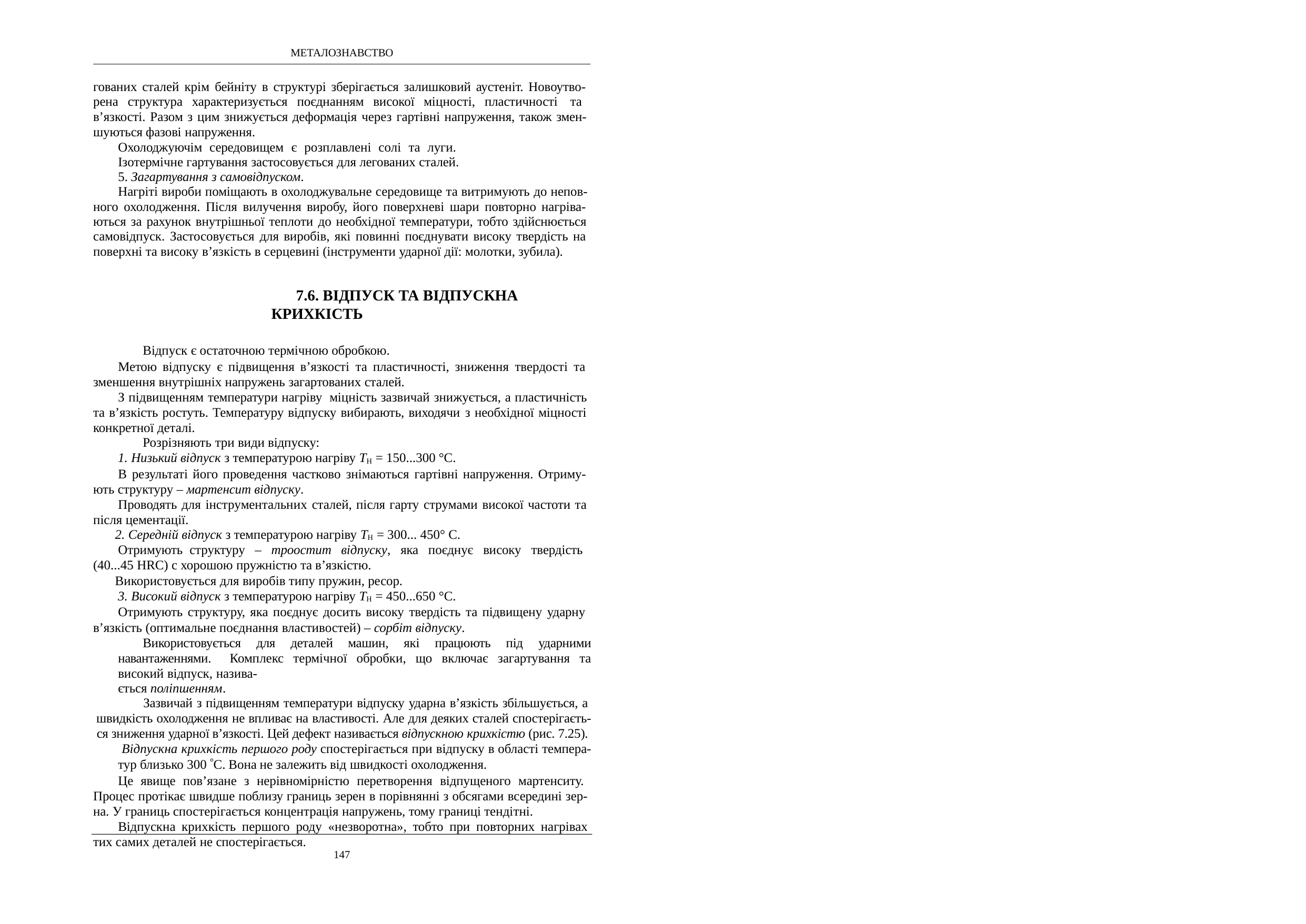

МЕТАЛОЗНАВСТВО

гованих сталей крім бейніту в структурі зберігається залишковий аустеніт. Новоутво-  рена структура характеризується поєднанням високої міцності, пластичності та  в’язкості. Разом з цим знижується деформація через гартівні напруження, також змен-  шуються фазові напруження.
Охолоджуючім середовищем є розплавлені солі та луги.  Ізотермічне гартування застосовується для легованих сталей.
5. Загартування з самовідпуском.
Нагріті вироби поміщають в охолоджувальне середовище та витримують до непов-  ного охолодження. Після вилучення виробу, його поверхневі шари повторно нагріва-  ються за рахунок внутрішньої теплоти до необхідної температури, тобто здійснюється  самовідпуск. Застосовується для виробів, які повинні поєднувати високу твердість на  поверхні та високу в’язкість в серцевині (інструменти ударної дії: молотки, зубила).

7.6. ВІДПУСК ТА ВІДПУСКНА КРИХКІСТЬ

Відпуск є остаточною термічною обробкою.
Метою відпуску є підвищення в’язкості та пластичності, зниження твердості та  зменшення внутрішніх напружень загартованих сталей.
З підвищенням температури нагріву міцність зазвичай знижується, а пластичність  та в’язкість ростуть. Температуру відпуску вибирають, виходячи з необхідної міцності  конкретної деталі.
Розрізняють три види відпуску:
Низький відпуск з температурою нагріву ТН = 150...300 °С.
В результаті його проведення частково знімаються гартівні напруження. Отриму-  ють структуру – мартенсит відпуску.
Проводять для інструментальних сталей, після гарту струмами високої частоти та  після цементації.
Середній відпуск з температурою нагріву ТН = 300... 450° С.
Отримують структуру – троостит відпуску, яка поєднує високу твердість
(40...45 HRC) c хорошою пружністю та в’язкістю.
Використовується для виробів типу пружин, ресор.
Високий відпуск з температурою нагріву ТН = 450...650 °С.
Отримують структуру, яка поєднує досить високу твердість та підвищену ударну  в’язкість (оптимальне поєднання властивостей) – сорбіт відпуску.
Використовується для деталей машин, які працюють під ударними навантаженнями.  Комплекс термічної обробки, що включає загартування та високий відпуск, назива-
ється поліпшенням.
Зазвичай з підвищенням температури відпуску ударна в’язкість збільшується, а  швидкість охолодження не впливає на властивості. Але для деяких сталей спостерігаєть-  ся зниження ударної в’язкості. Цей дефект називається відпускною крихкістю (рис. 7.25).  Відпускна крихкість першого роду спостерігається при відпуску в області темпера-
тур близько 300 °С. Вона не залежить від швидкості охолодження.
Це явище пов’язане з нерівномірністю перетворення відпущеного мартенситу.  Процес протікає швидше поблизу границь зерен в порівнянні з обсягами всередині зер-  на. У границь спостерігається концентрація напружень, тому границі тендітні.
Відпускна крихкість першого роду «незворотна», тобто при повторних нагрівах  тих самих деталей не спостерігається.

147